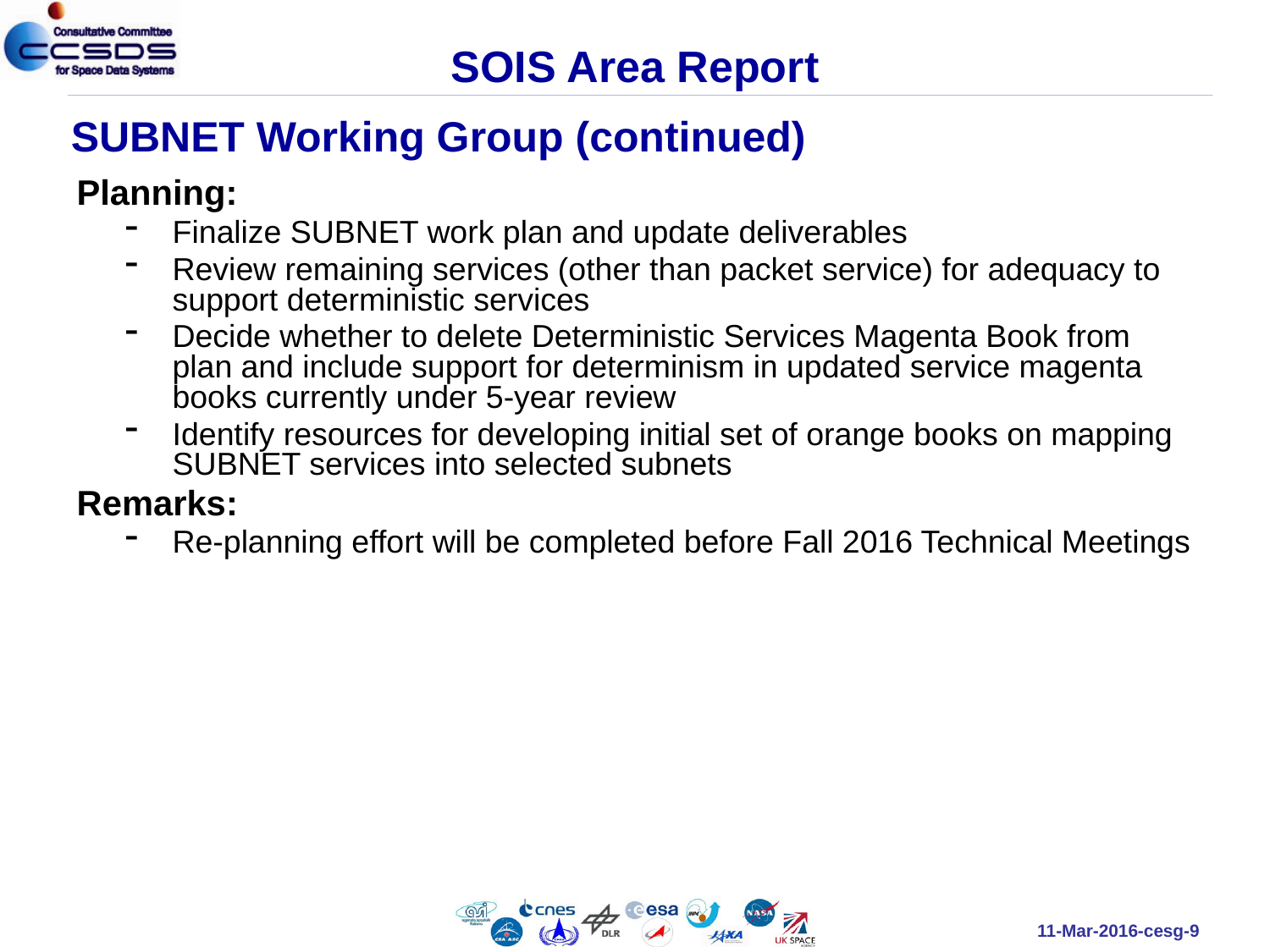

# SOIS Area Report
SUBNET Working Group (continued)
Planning:
Finalize SUBNET work plan and update deliverables
Review remaining services (other than packet service) for adequacy to support deterministic services
Decide whether to delete Deterministic Services Magenta Book from plan and include support for determinism in updated service magenta books currently under 5-year review
Identify resources for developing initial set of orange books on mapping SUBNET services into selected subnets
Remarks:
Re-planning effort will be completed before Fall 2016 Technical Meetings